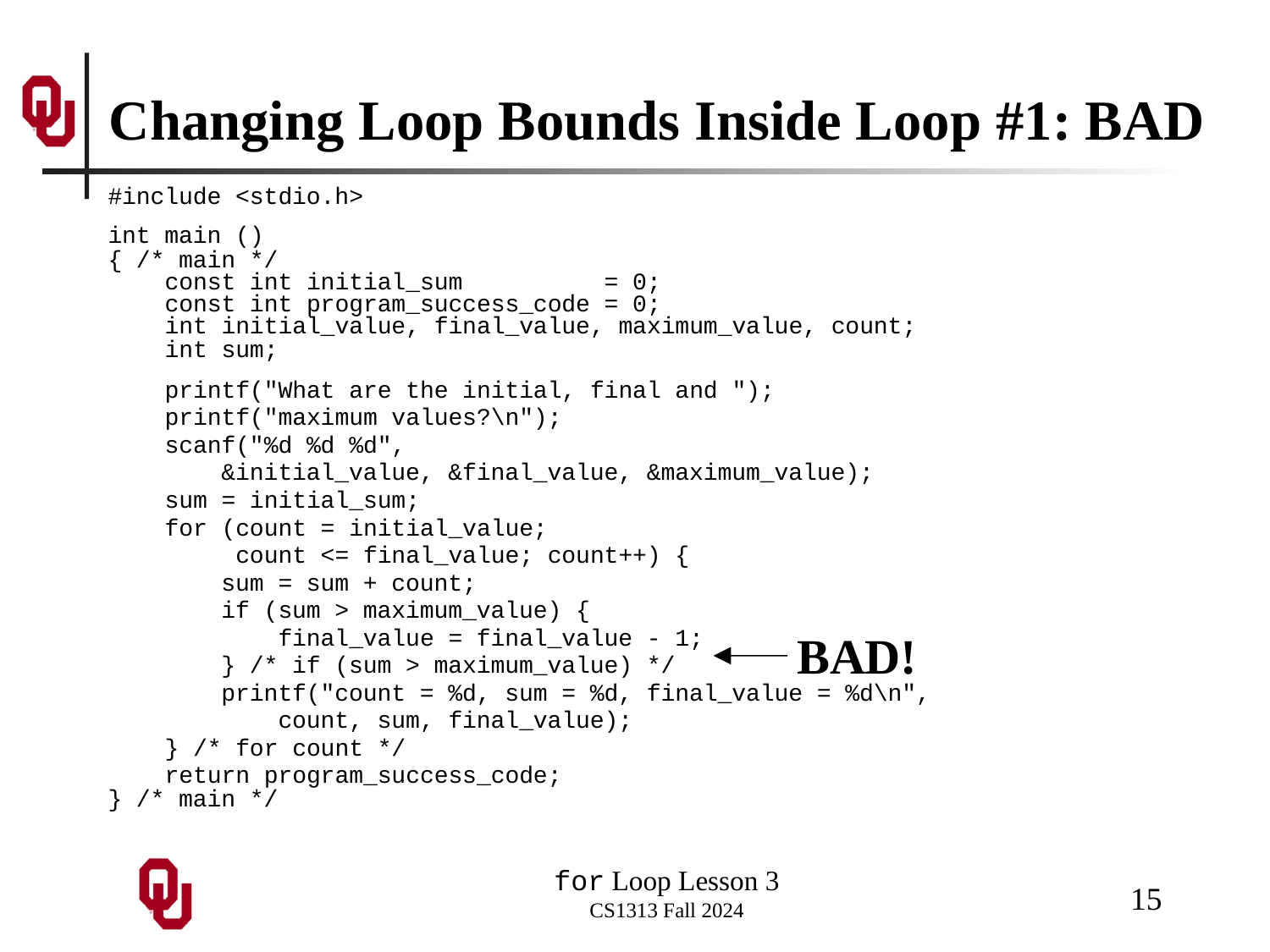

# Changing Loop Bounds Inside Loop #1: BAD
#include <stdio.h>

int main ()
{ /* main */
    const int initial_sum          = 0;
    const int program_success_code = 0;
    int initial_value, final_value, maximum_value, count;
    int sum;

    printf("What are the initial, final and ");
    printf("maximum values?\n");
    scanf("%d %d %d",
        &initial_value, &final_value, &maximum_value);
    sum = initial_sum;
    for (count = initial_value;
         count <= final_value; count++) {
        sum = sum + count;
        if (sum > maximum_value) {
            final_value = final_value - 1;
        } /* if (sum > maximum_value) */
        printf("count = %d, sum = %d, final_value = %d\n",
            count, sum, final_value);
    } /* for count */
    return program_success_code;
} /* main */
 BAD!

15
for Loop Lesson 3
CS1313 Fall 2024